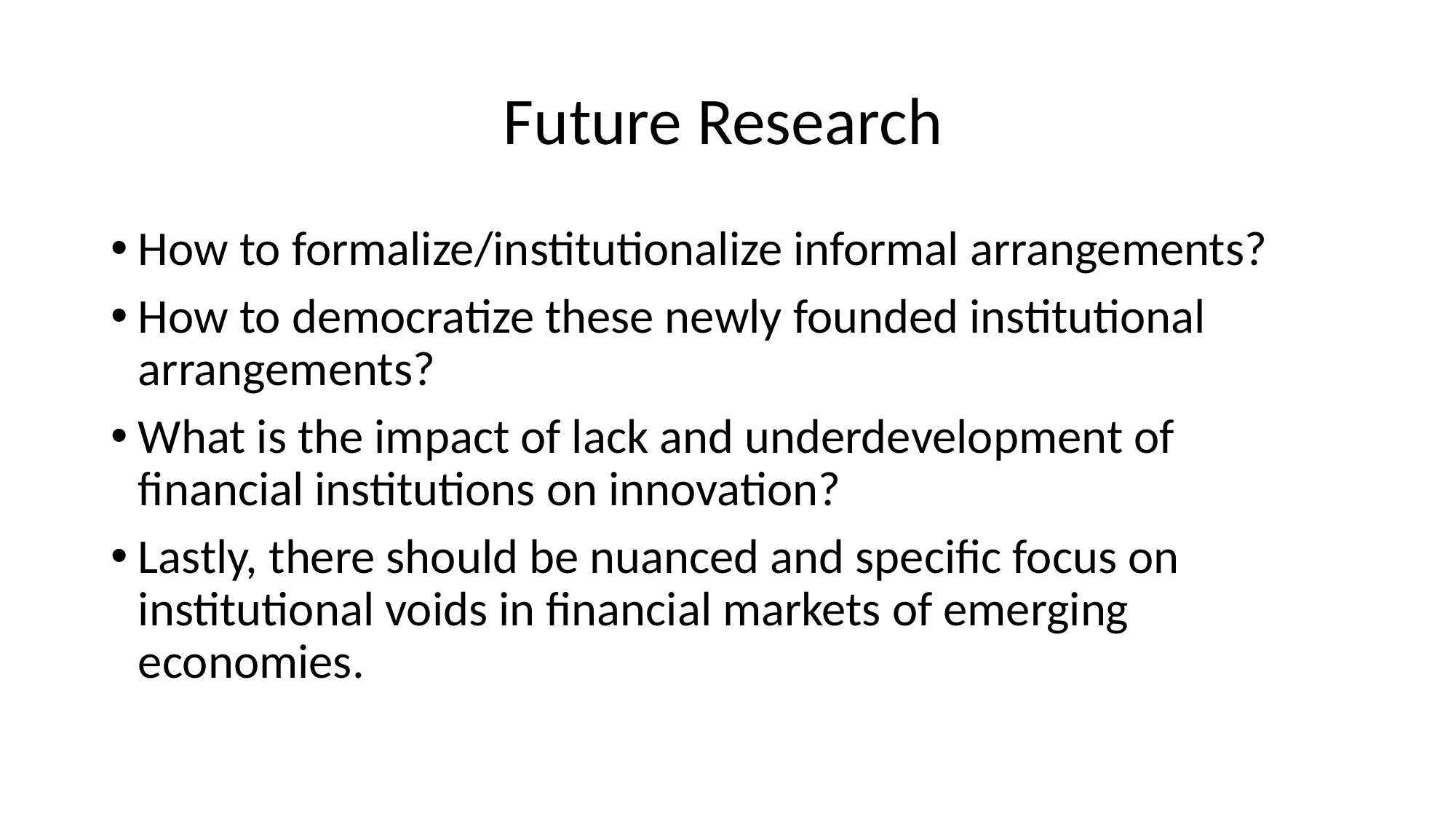

# Future Research
How to formalize/institutionalize informal arrangements?
How to democratize these newly founded institutional arrangements?
What is the impact of lack and underdevelopment of financial institutions on innovation?
Lastly, there should be nuanced and specific focus on institutional voids in financial markets of emerging economies.